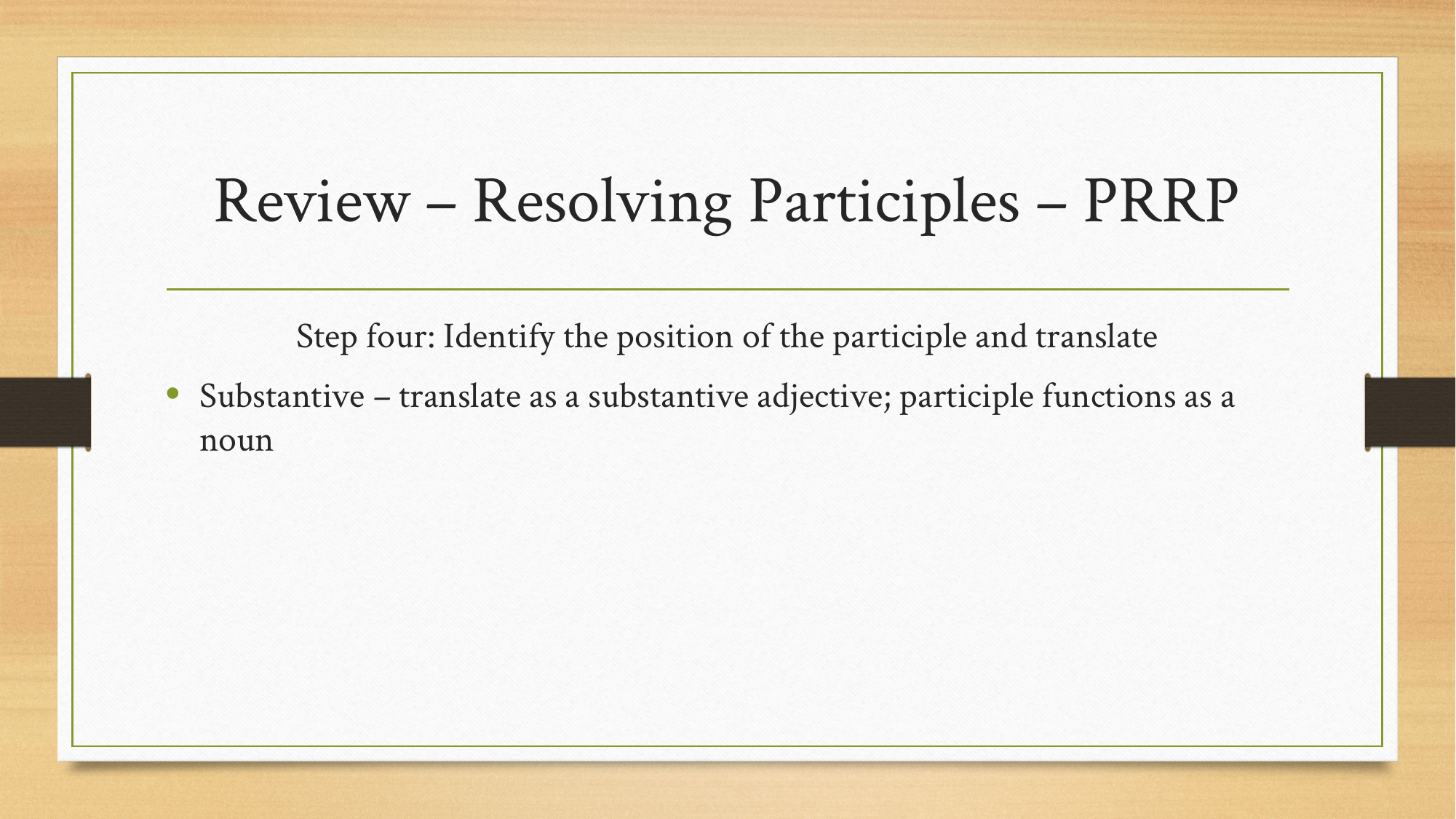

# Review – Resolving Participles – PRRP
Step four: Identify the position of the participle and translate
Substantive – translate as a substantive adjective; participle functions as a noun